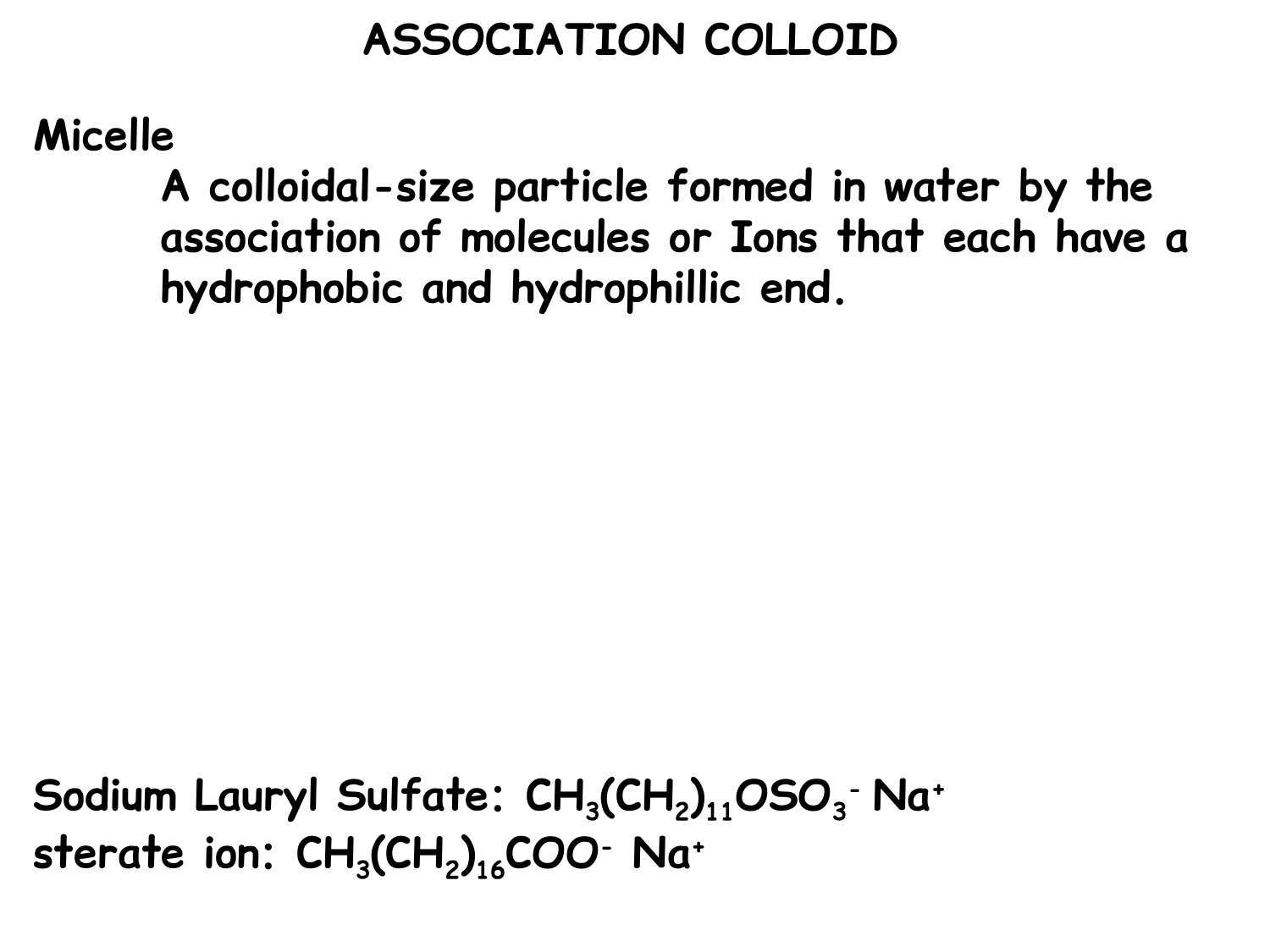

ASSOCIATION COLLOID
Micelle
	A colloidal-size particle formed in water by the
	association of molecules or Ions that each have a
	hydrophobic and hydrophillic end.

Sodium Lauryl Sulfate: CH3(CH2)11OSO3- Na+
sterate ion: CH3(CH2)16COO- Na+